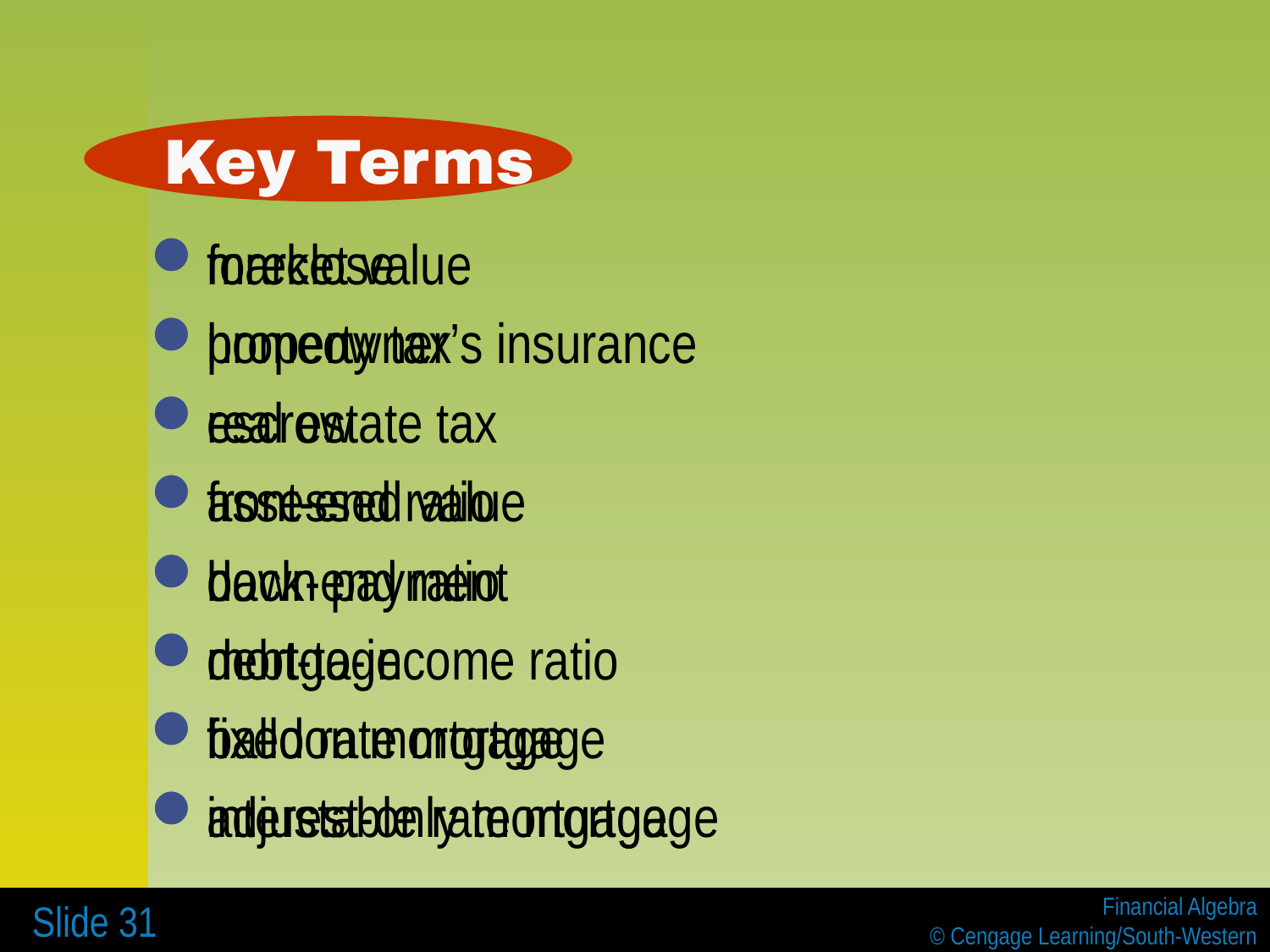

Key Terms
market value
property tax
real estate tax
assessed value
down payment
mortgage
fixed rate mortgage
adjustable rate mortgage
foreclose
homeowner’s insurance
escrow
front-end ratio
back-end ratio
debt-to-income ratio
balloon mortgage
interest-only mortgage
  Slide 31